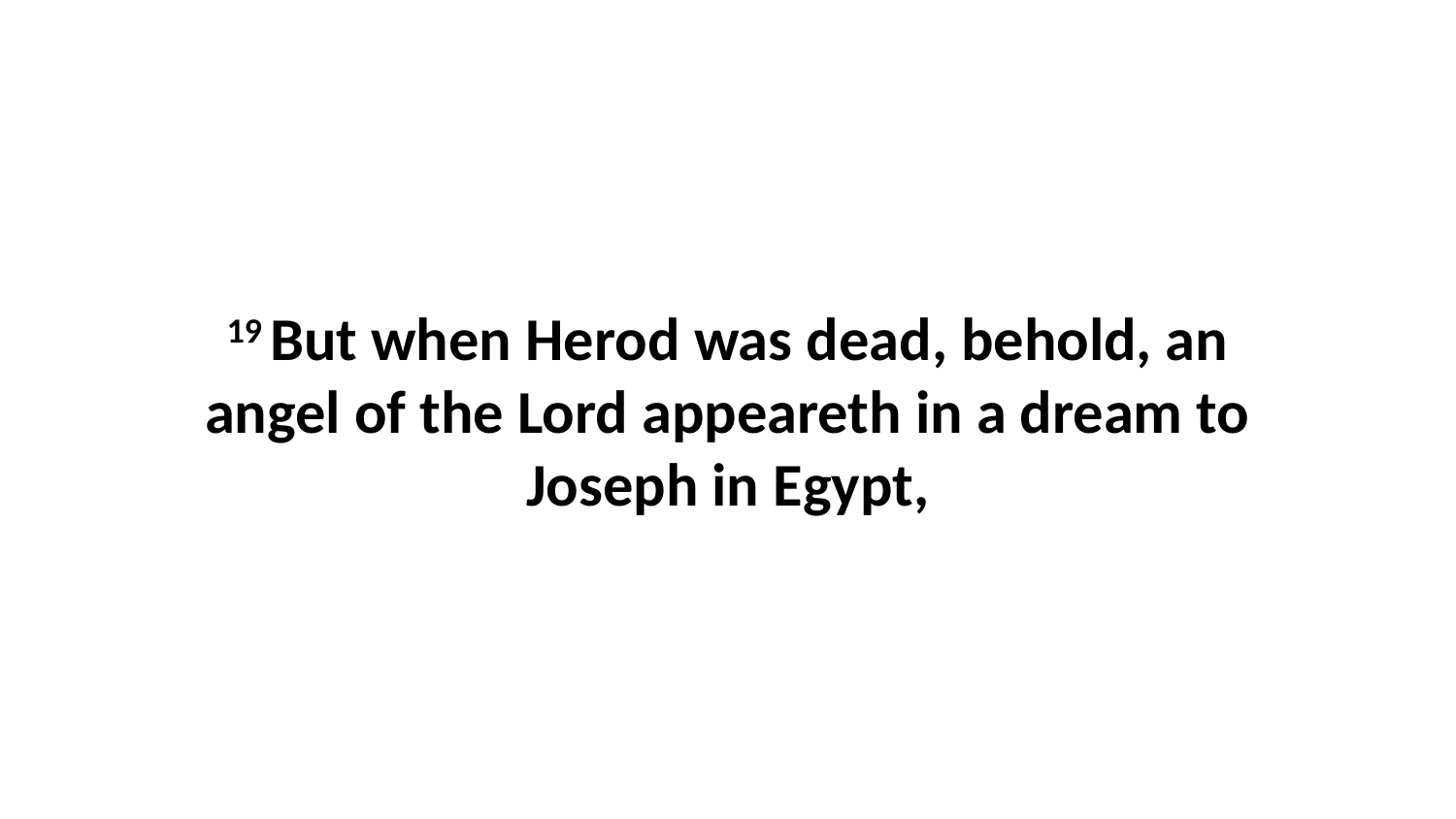

19 But when Herod was dead, behold, an angel of the Lord appeareth in a dream to Joseph in Egypt,